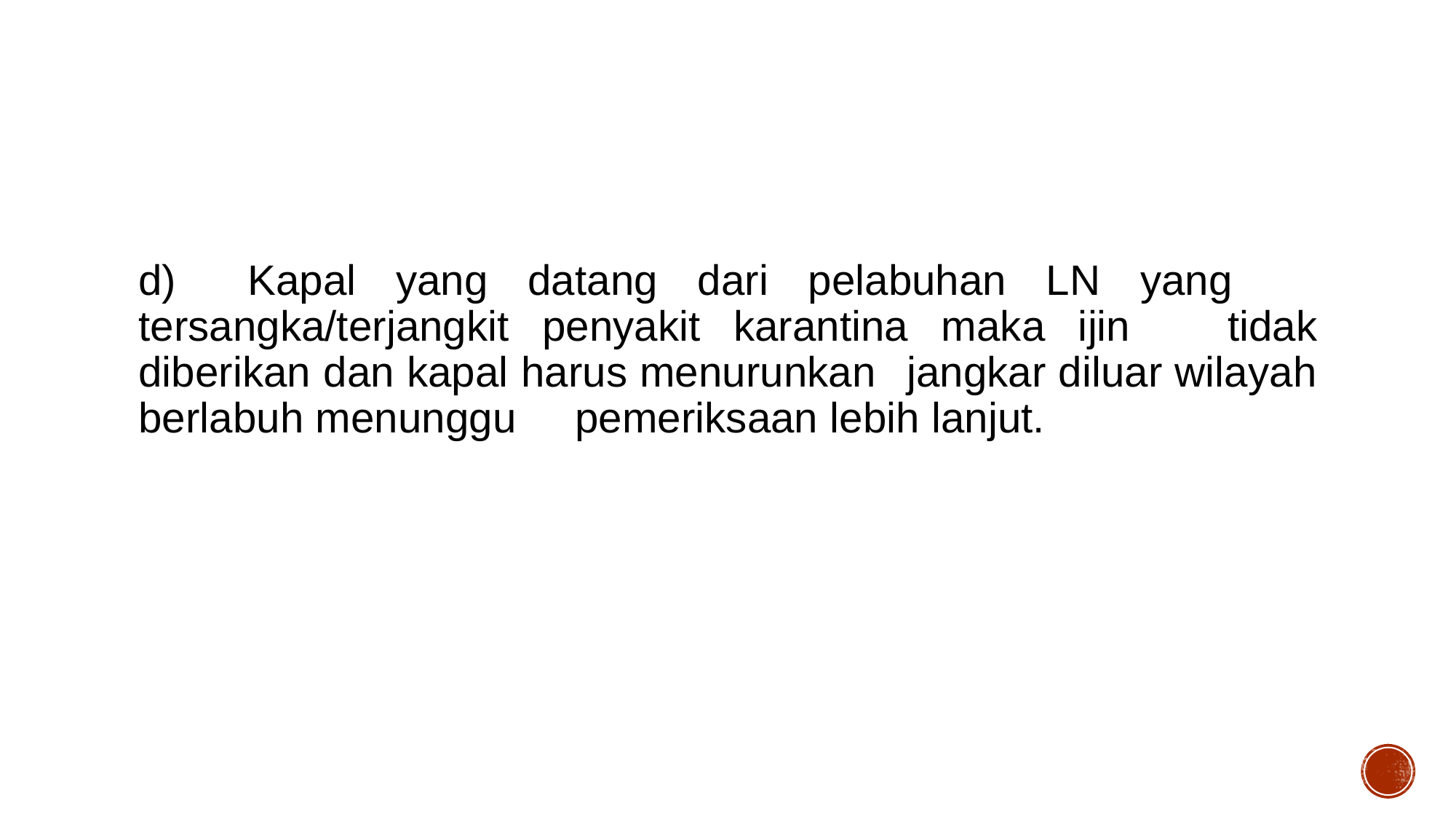

d)	Kapal yang datang dari pelabuhan LN yang 	tersangka/terjangkit penyakit karantina maka ijin 	tidak diberikan dan kapal harus menurunkan 	jangkar diluar wilayah berlabuh menunggu 	pemeriksaan lebih lanjut.